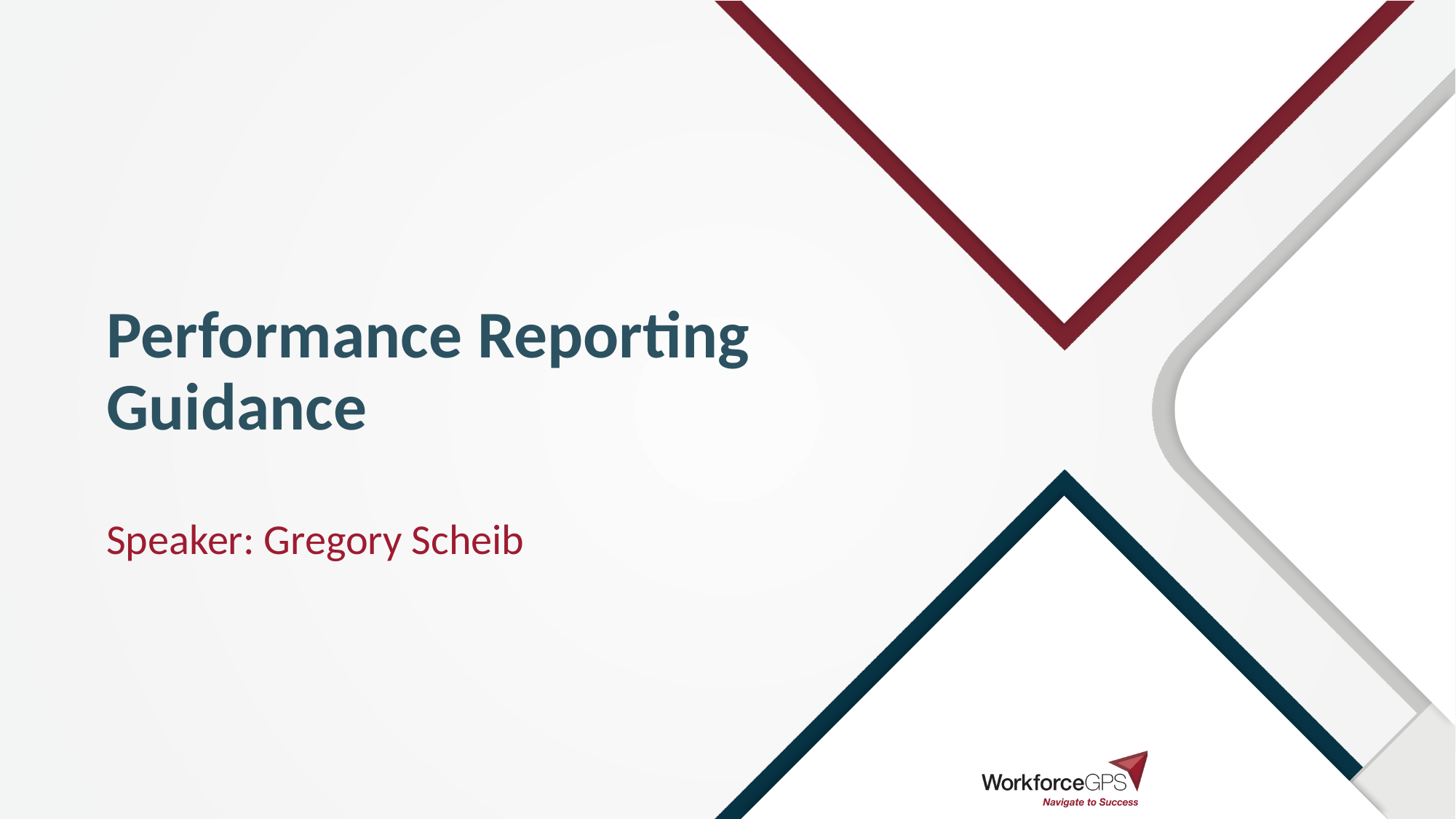

# Performance Reporting Guidance
Speaker: Gregory Scheib